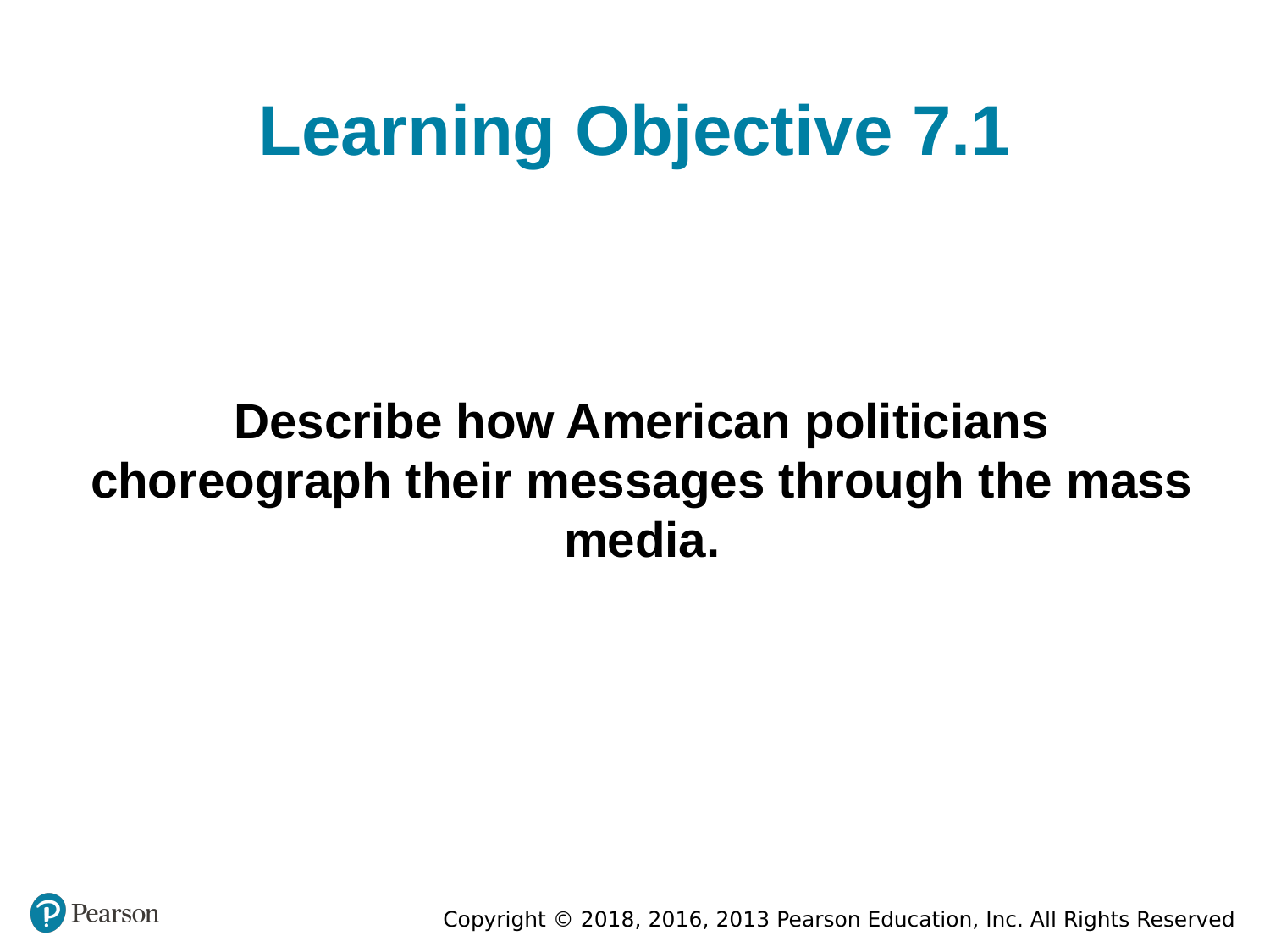

# Learning Objective 7.1

Describe how American politicians choreograph their messages through the mass media.